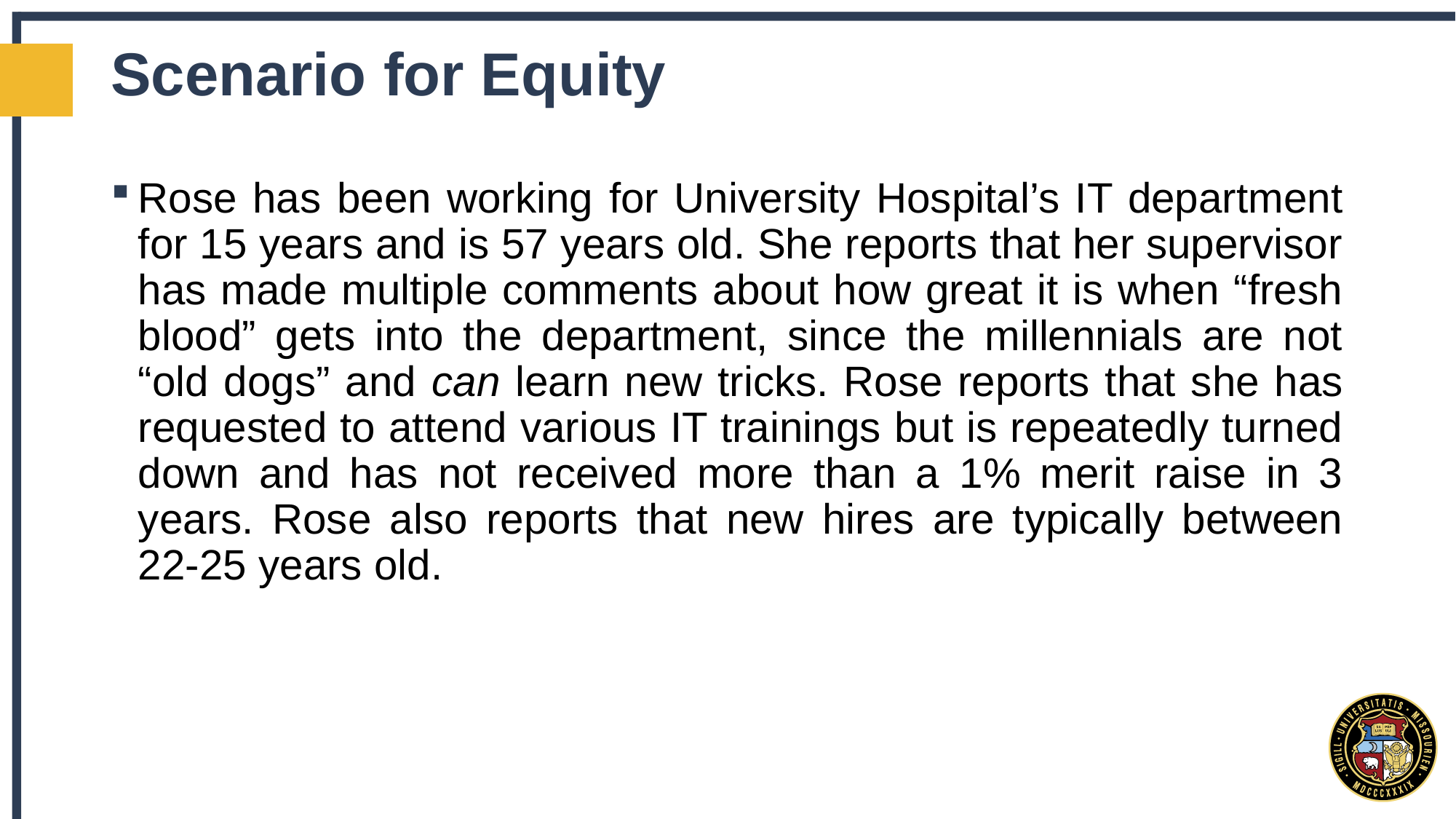

# Scenario for Equity
Rose has been working for University Hospital’s IT department for 15 years and is 57 years old. She reports that her supervisor has made multiple comments about how great it is when “fresh blood” gets into the department, since the millennials are not “old dogs” and can learn new tricks. Rose reports that she has requested to attend various IT trainings but is repeatedly turned down and has not received more than a 1% merit raise in 3 years. Rose also reports that new hires are typically between 22-25 years old.